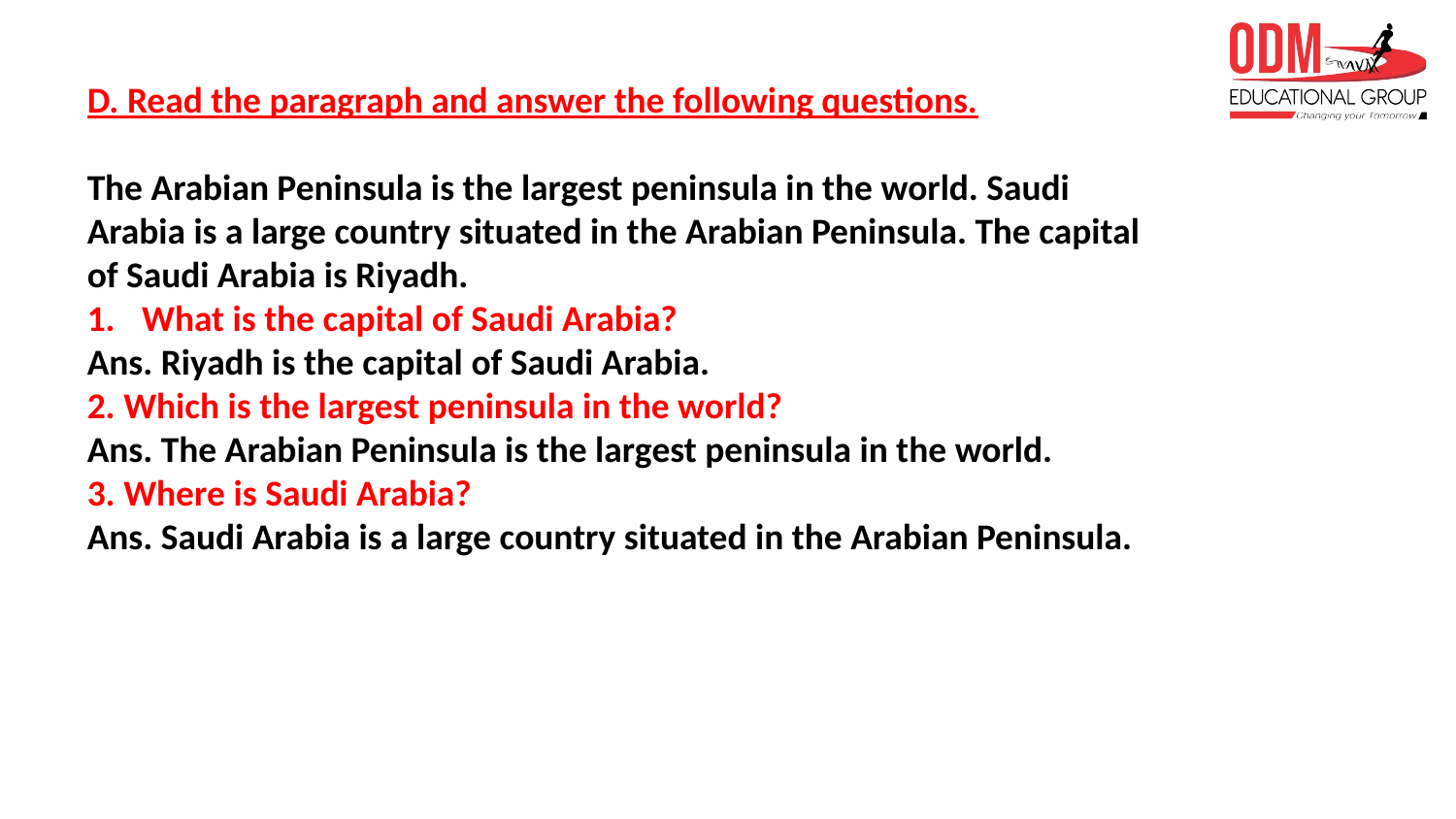

D. Read the paragraph and answer the following questions.

The Arabian Peninsula is the largest peninsula in the world. Saudi Arabia is a large country situated in the Arabian Peninsula. The capital of Saudi Arabia is Riyadh.
What is the capital of Saudi Arabia?
Ans. Riyadh is the capital of Saudi Arabia.
2. Which is the largest peninsula in the world?
Ans. The Arabian Peninsula is the largest peninsula in the world.
3. Where is Saudi Arabia?
Ans. Saudi Arabia is a large country situated in the Arabian Peninsula.